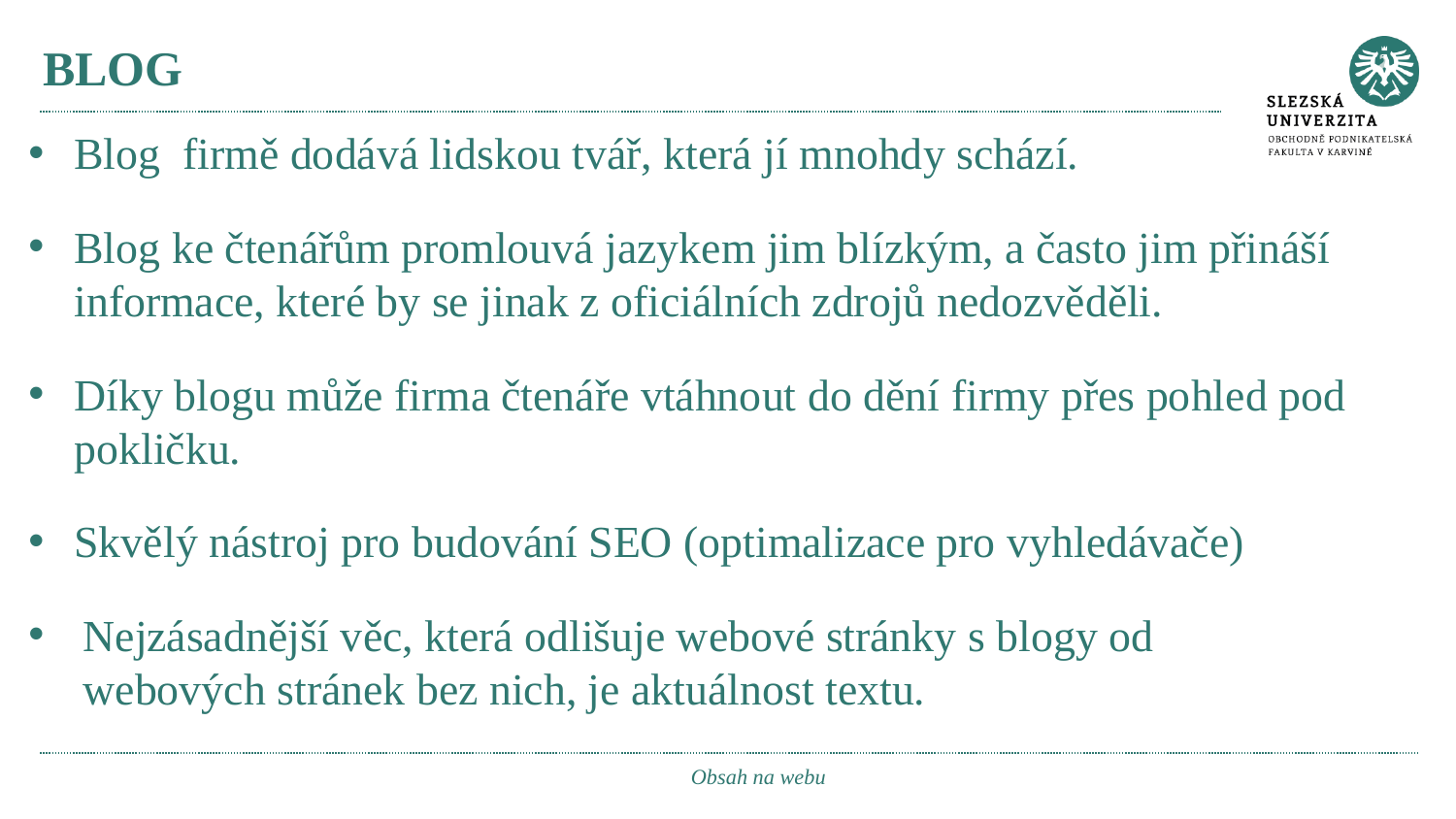

# BLOG
Blog  firmě dodává lidskou tvář, která jí mnohdy schází.
Blog ke čtenářům promlouvá jazykem jim blízkým, a často jim přináší informace, které by se jinak z oficiálních zdrojů nedozvěděli.
Díky blogu může firma čtenáře vtáhnout do dění firmy přes pohled pod pokličku.
Skvělý nástroj pro budování SEO (optimalizace pro vyhledávače)
Nejzásadnější věc, která odlišuje webové stránky s blogy od webových stránek bez nich, je aktuálnost textu.

Obsah na webu